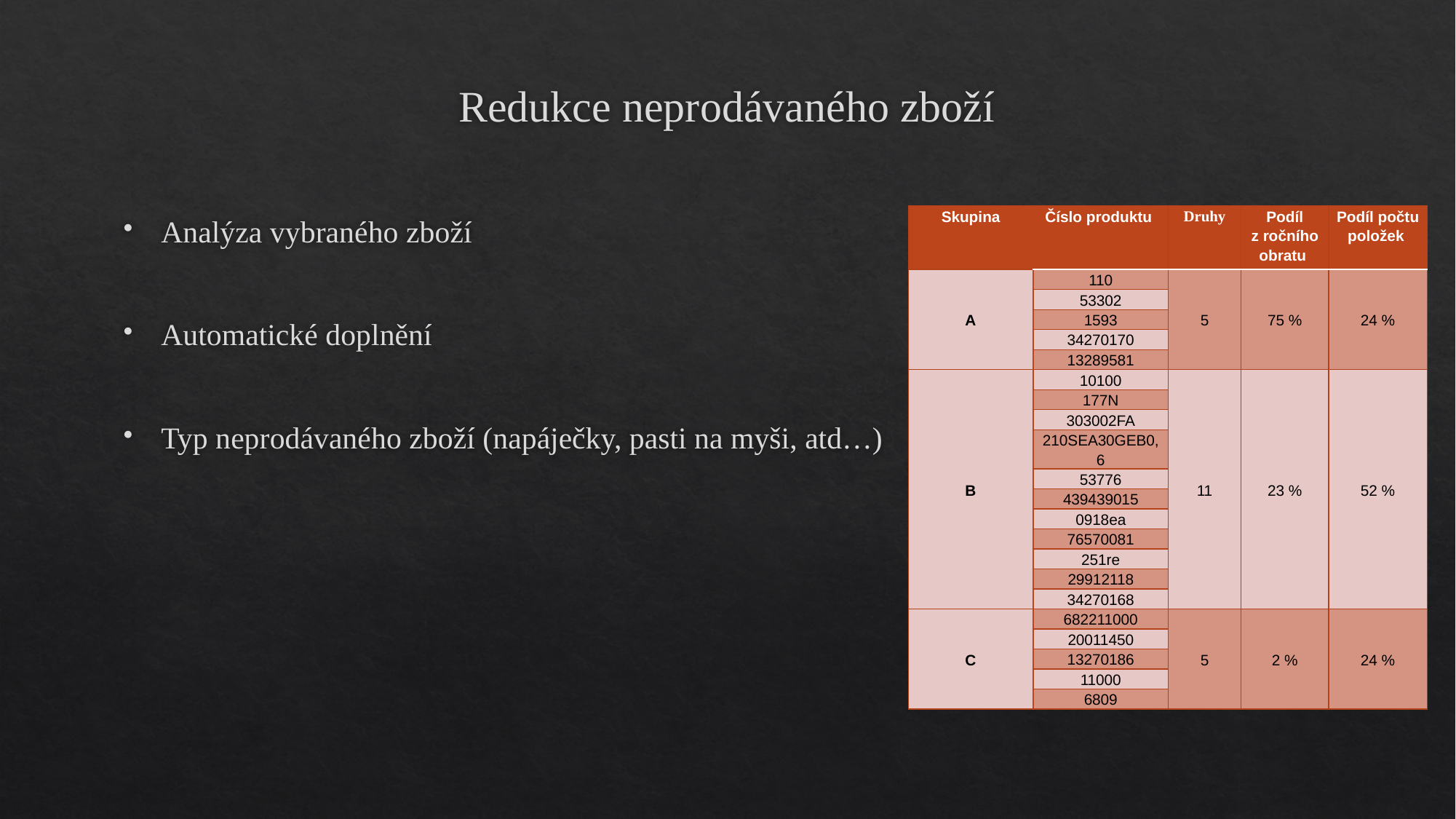

# Redukce neprodávaného zboží
| Skupina | Číslo produktu | Druhy | Podíl z ročního obratu | Podíl počtu položek |
| --- | --- | --- | --- | --- |
| A | 110 | 5 | 75 % | 24 % |
|  | 53302 |  |  |  |
|  | 1593 |  |  |  |
|  | 34270170 |  |  |  |
|  | 13289581 |  |  |  |
| B | 10100 | 11 | 23 % | 52 % |
|  | 177N |  |  |  |
|  | 303002FA |  |  |  |
|  | 210SEA30GEB0,6 |  |  |  |
|  | 53776 |  |  |  |
|  | 439439015 |  |  |  |
|  | 0918ea |  |  |  |
|  | 76570081 |  |  |  |
|  | 251re |  |  |  |
|  | 29912118 |  |  |  |
|  | 34270168 |  |  |  |
| C | 682211000 | 5 | 2 % | 24 % |
|  | 20011450 |  |  |  |
|  | 13270186 |  |  |  |
|  | 11000 |  |  |  |
|  | 6809 |  |  |  |
Analýza vybraného zboží

Automatické doplnění

Typ neprodávaného zboží (napáječky, pasti na myši, atd…)